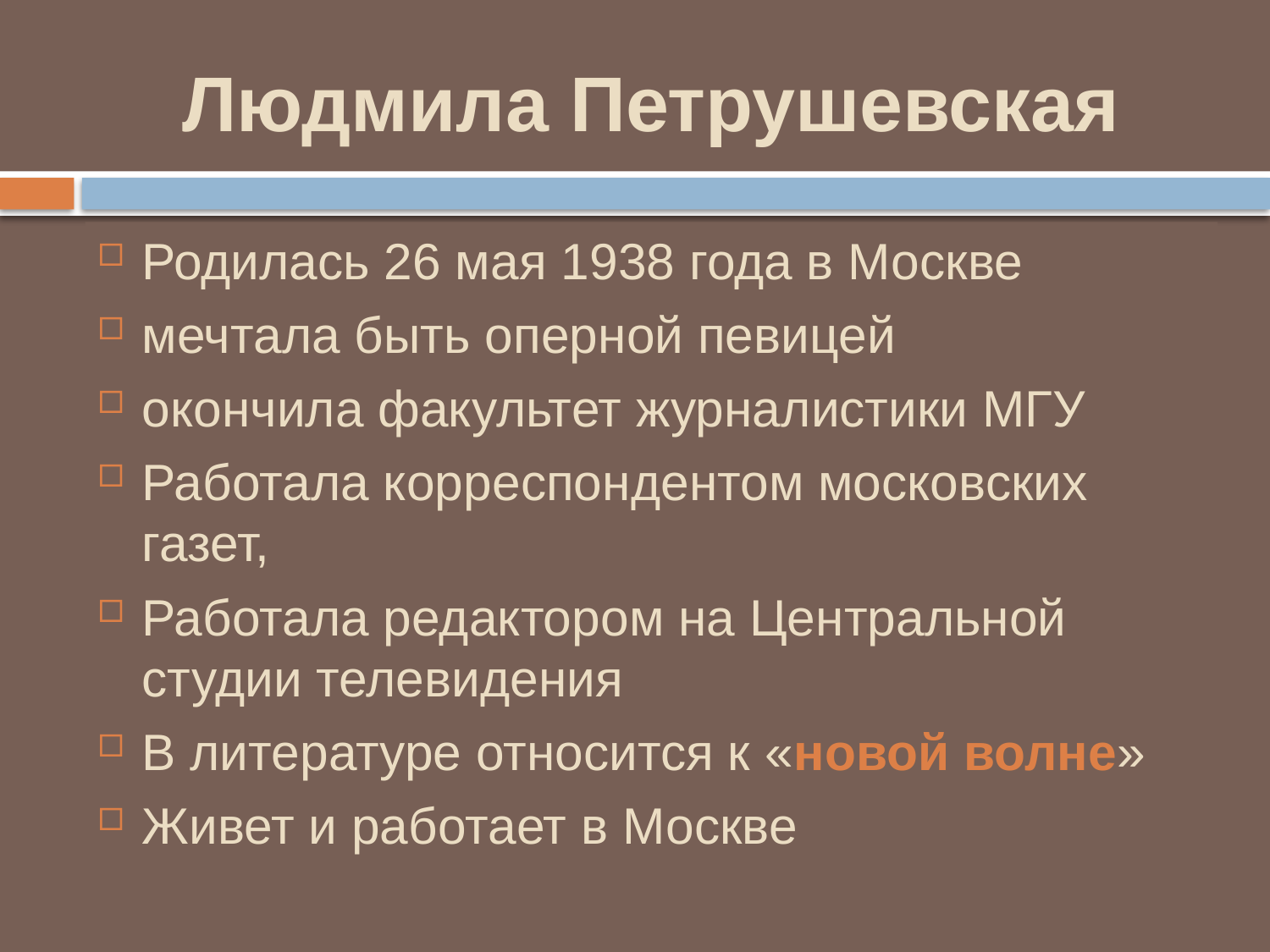

# Людмила Петрушевская
Родилась 26 мая 1938 года в Москве
мечтала быть оперной певицей
окончила факультет журналистики МГУ
Работала корреспондентом московских газет,
Работала редактором на Центральной студии телевидения
В литературе относится к «новой волне»
Живет и работает в Москве